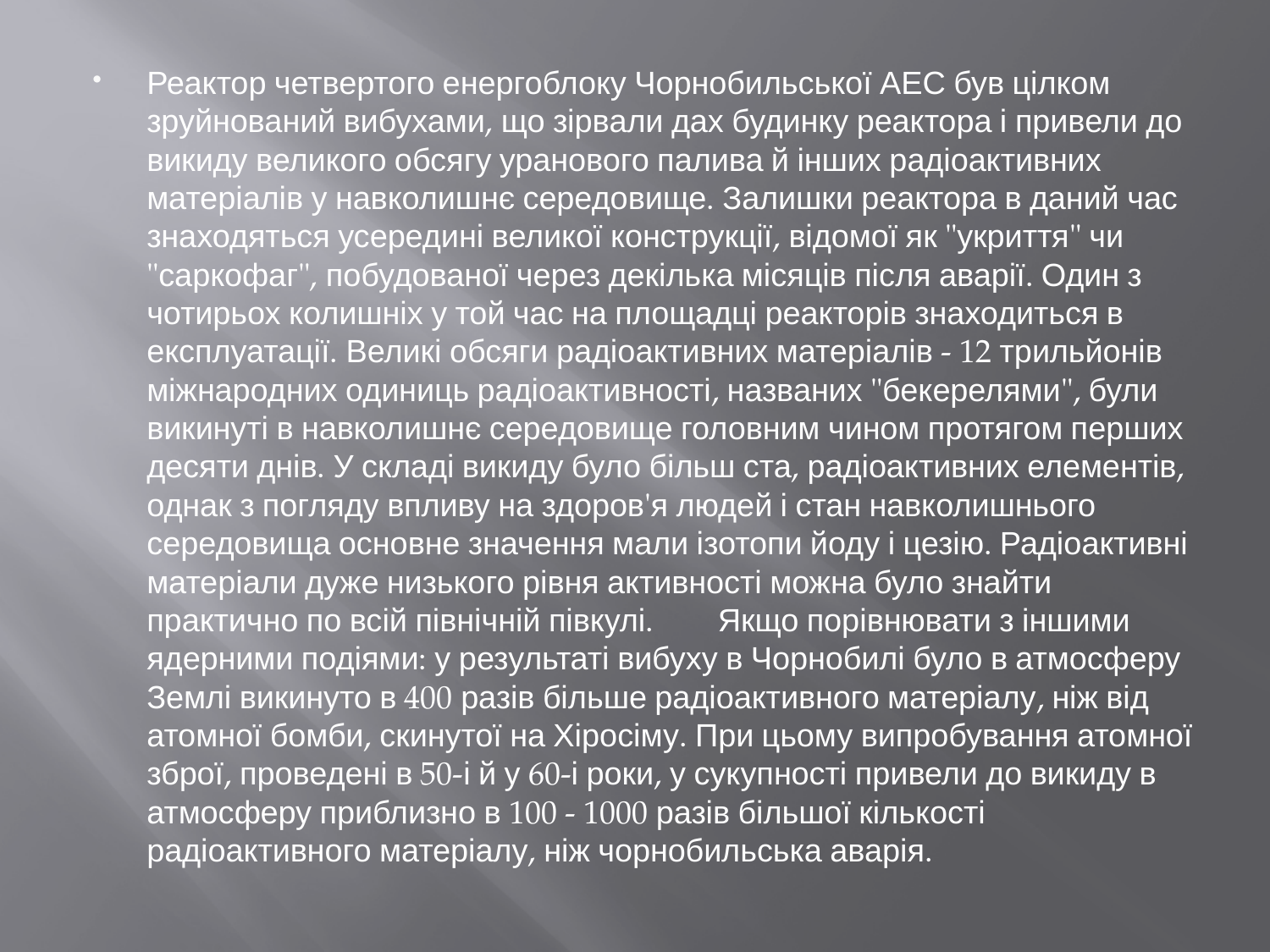

Реактор четвертого енергоблоку Чорнобильської АЕС був цілком зруйнований вибухами, що зірвали дах будинку реактора і привели до викиду великого обсягу уранового палива й інших радіоактивних матеріалів у навколишнє середовище. Залишки реактора в даний час знаходяться усередині великої конструкції, відомої як "укриття" чи "саркофаг", побудованої через декілька місяців після аварії. Один з чотирьох колишніх у той час на площадці реакторів знаходиться в експлуатації. Великі обсяги радіоактивних матеріалів - 12 трильйонів міжнародних одиниць радіоактивності, названих "бекерелями", були викинуті в навколишнє середовище головним чином протягом перших десяти днів. У складі викиду було більш ста, радіоактивних елементів, однак з погляду впливу на здоров'я людей і стан навколишнього середовища основне значення мали ізотопи йоду і цезію. Радіоактивні матеріали дуже низького рівня активності можна було знайти практично по всій північній півкулі.        Якщо порівнювати з іншими ядерними подіями: у результаті вибуху в Чорнобилі було в атмосферу Землі викинуто в 400 разів більше радіоактивного матеріалу, ніж від атомної бомби, скинутої на Хіросіму. При цьому випробування атомної зброї, проведені в 50-і й у 60-і роки, у сукупності привели до викиду в атмосферу приблизно в 100 - 1000 разів більшої кількості радіоактивного матеріалу, ніж чорнобильська аварія.